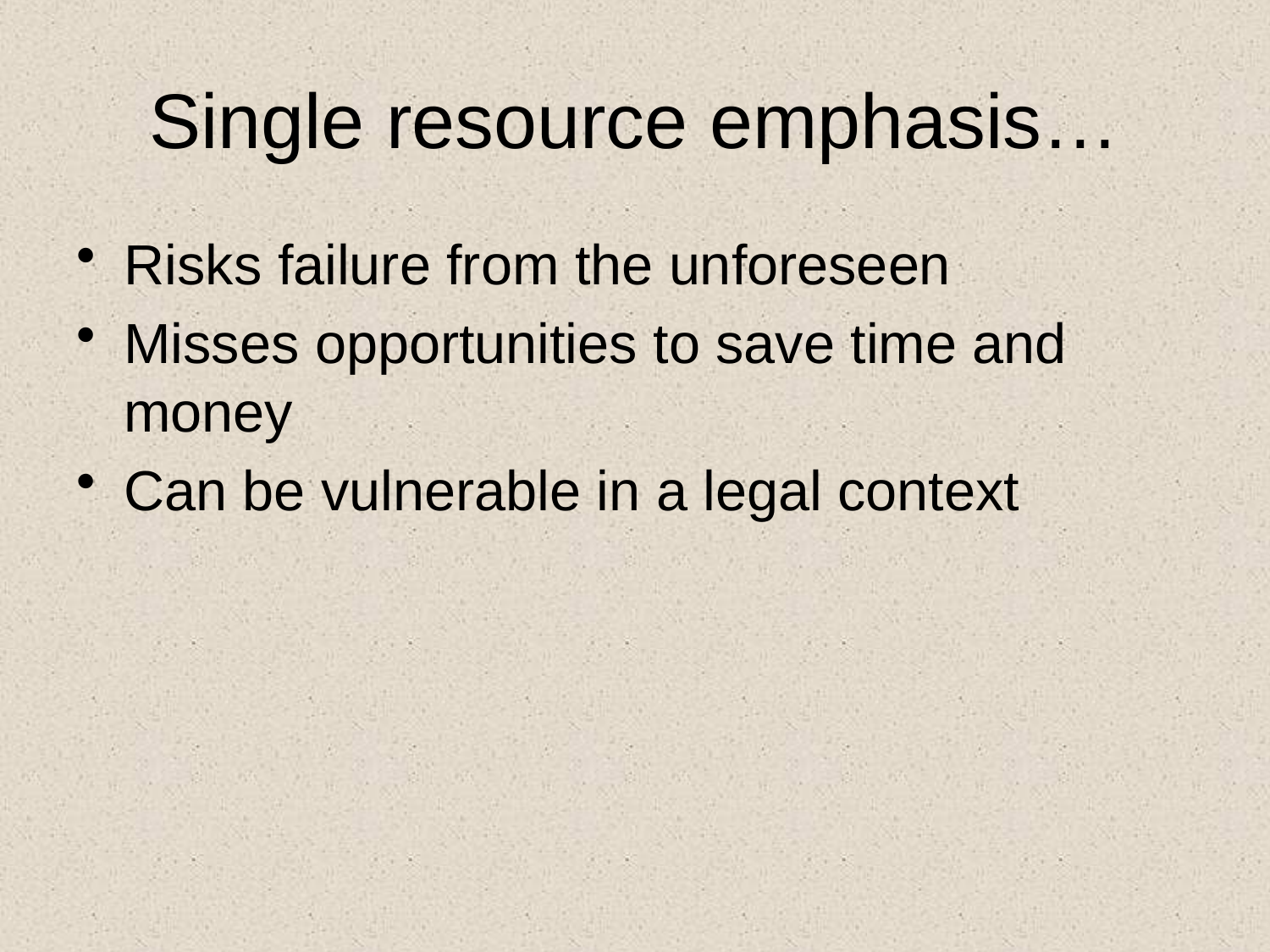

# Single resource emphasis…
Risks failure from the unforeseen
Misses opportunities to save time and money
Can be vulnerable in a legal context